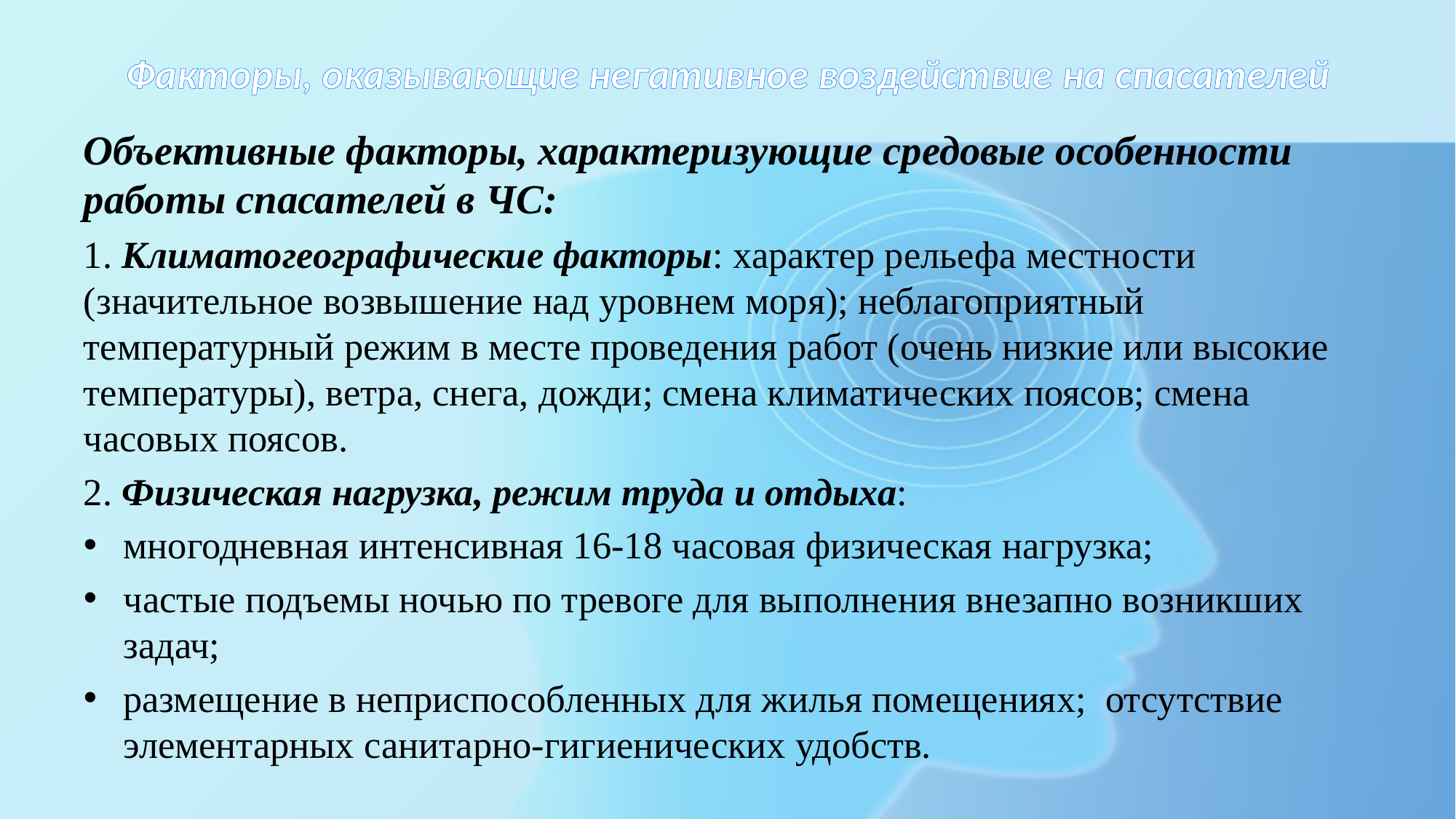

# Факторы, оказывающие негативное воздействие на спасателей
Объективные факторы, характеризующие средовые особенности работы спасателей в ЧС:
1. Климатогеографические факторы: характер рельефа местности (значительное возвышение над уровнем моря); неблагоприятный температурный режим в месте проведения работ (очень низкие или высокие температуры), ветра, снега, дожди; смена климатических поясов; смена часовых поясов.
2. Физическая нагрузка, режим труда и отдыха:
многодневная интенсивная 16-18 часовая физическая нагрузка;
частые подъемы ночью по тревоге для выполнения внезапно возникших задач;
размещение в неприспособленных для жилья помещениях;  отсутствие элементарных санитарно-гигиенических удобств.